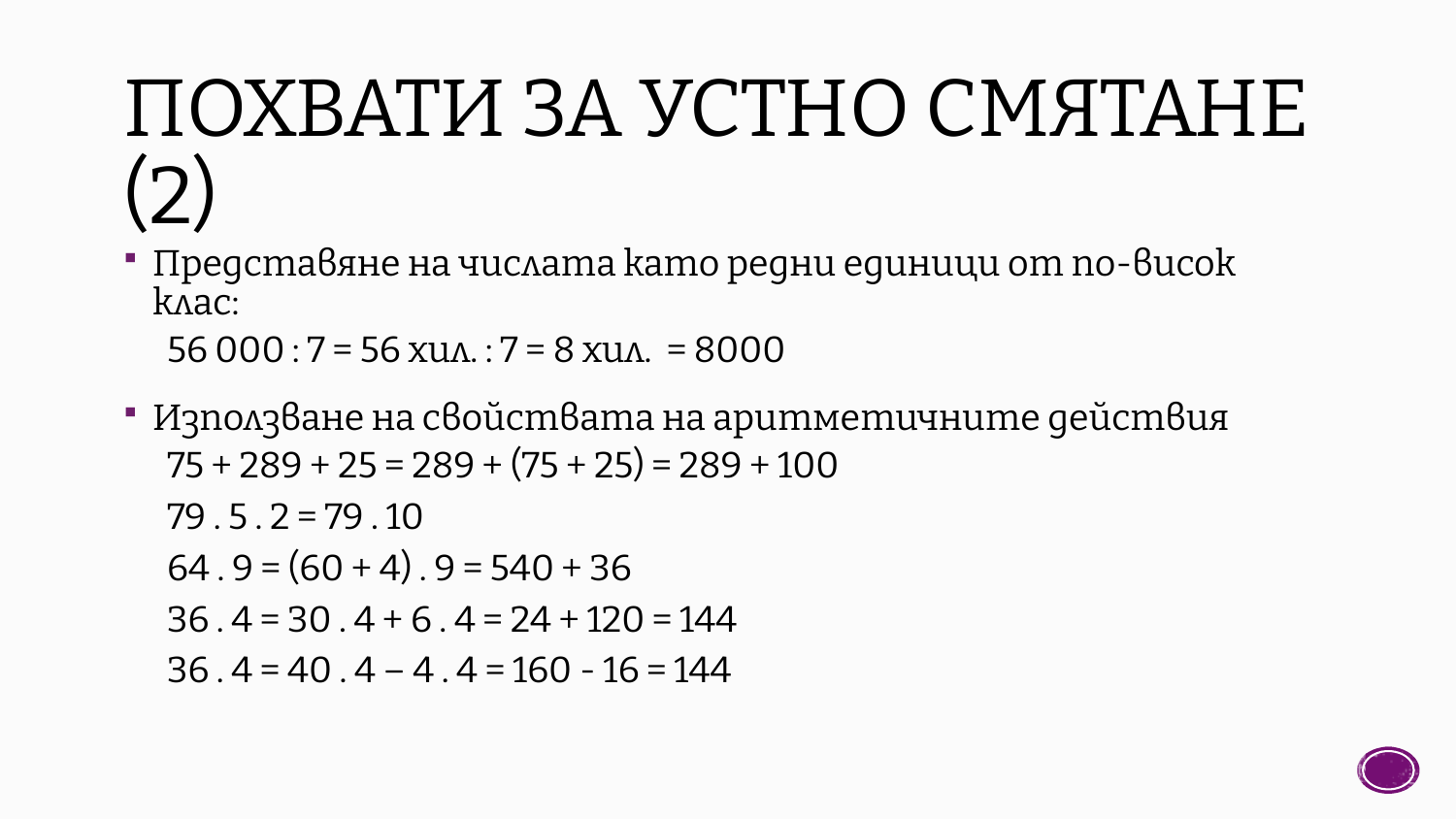

# Похвати за устно смятане (2)
Представяне на числата като редни единици от по-висок клас:
56 000 : 7 = 56 хил. : 7 = 8 хил.  = 8000
Използване на свойствата на аритметичните действия
75 + 289 + 25 = 289 + (75 + 25) = 289 + 100
79 . 5 . 2 = 79 . 10
64 . 9 = (60 + 4) . 9 = 540 + 36
36 . 4 = 30 . 4 + 6 . 4 = 24 + 120 = 144
36 . 4 = 40 . 4 – 4 . 4 = 160 - 16 = 144